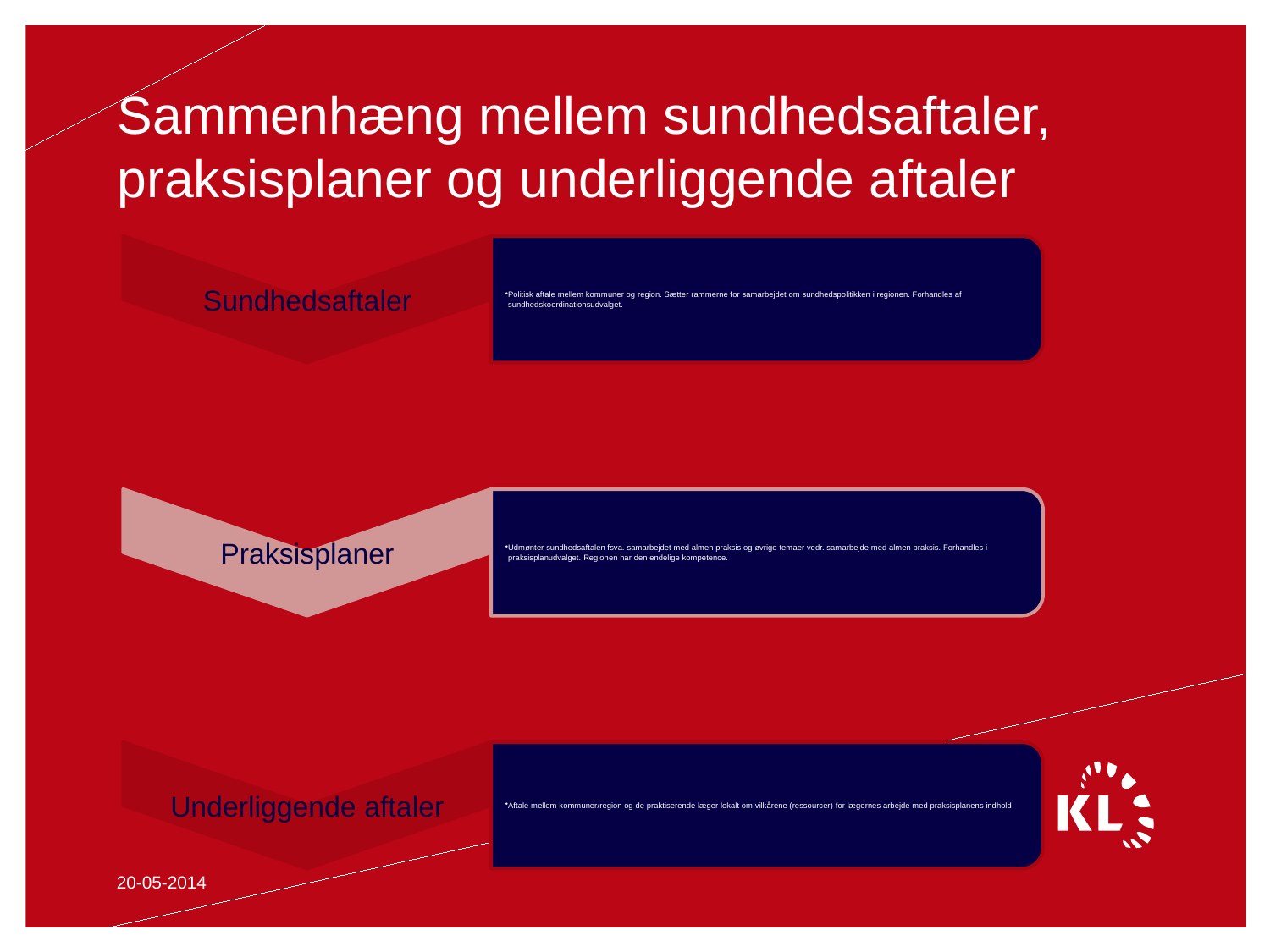

Sammenhæng mellem sundhedsaftaler, praksisplaner og underliggende aftaler
Sundhedsaftaler
Praksisplaner
Underliggende aftaler
Politisk aftale mellem kommuner og region. Sætter rammerne for samarbejdet om sundhedspolitikken i regionen. Forhandles af sundhedskoordinationsudvalget.
Udmønter sundhedsaftalen fsva. samarbejdet med almen praksis og øvrige temaer vedr. samarbejde med almen praksis. Forhandles i praksisplanudvalget. Regionen har den endelige kompetence.
Aftale mellem kommuner/region og de praktiserende læger lokalt om vilkårene (ressourcer) for lægernes arbejde med praksisplanens indhold
20-05-2014